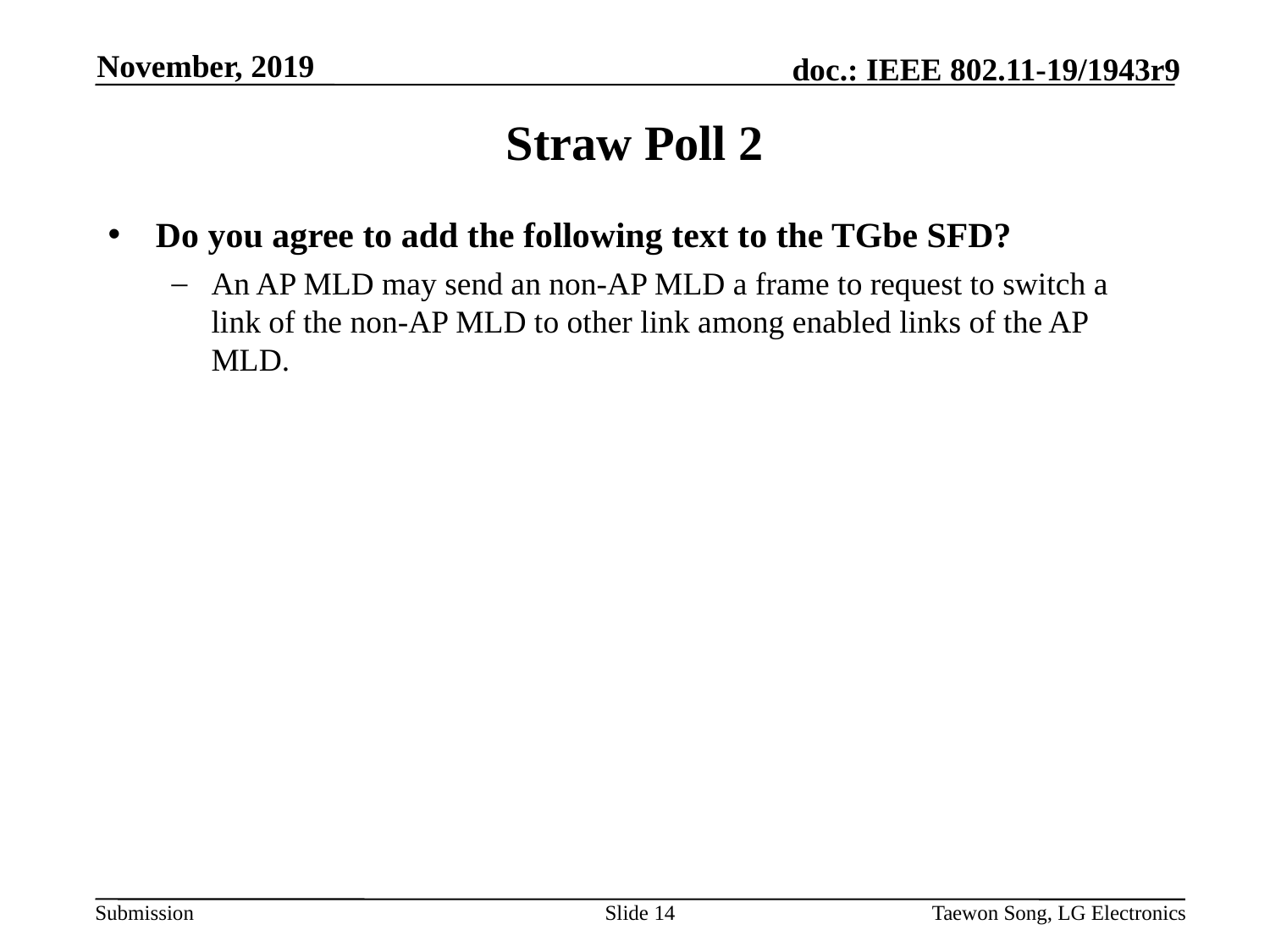

November, 2019
# Straw Poll 2
Do you agree to add the following text to the TGbe SFD?
An AP MLD may send an non-AP MLD a frame to request to switch a link of the non-AP MLD to other link among enabled links of the AP MLD.
Slide 14
Taewon Song, LG Electronics